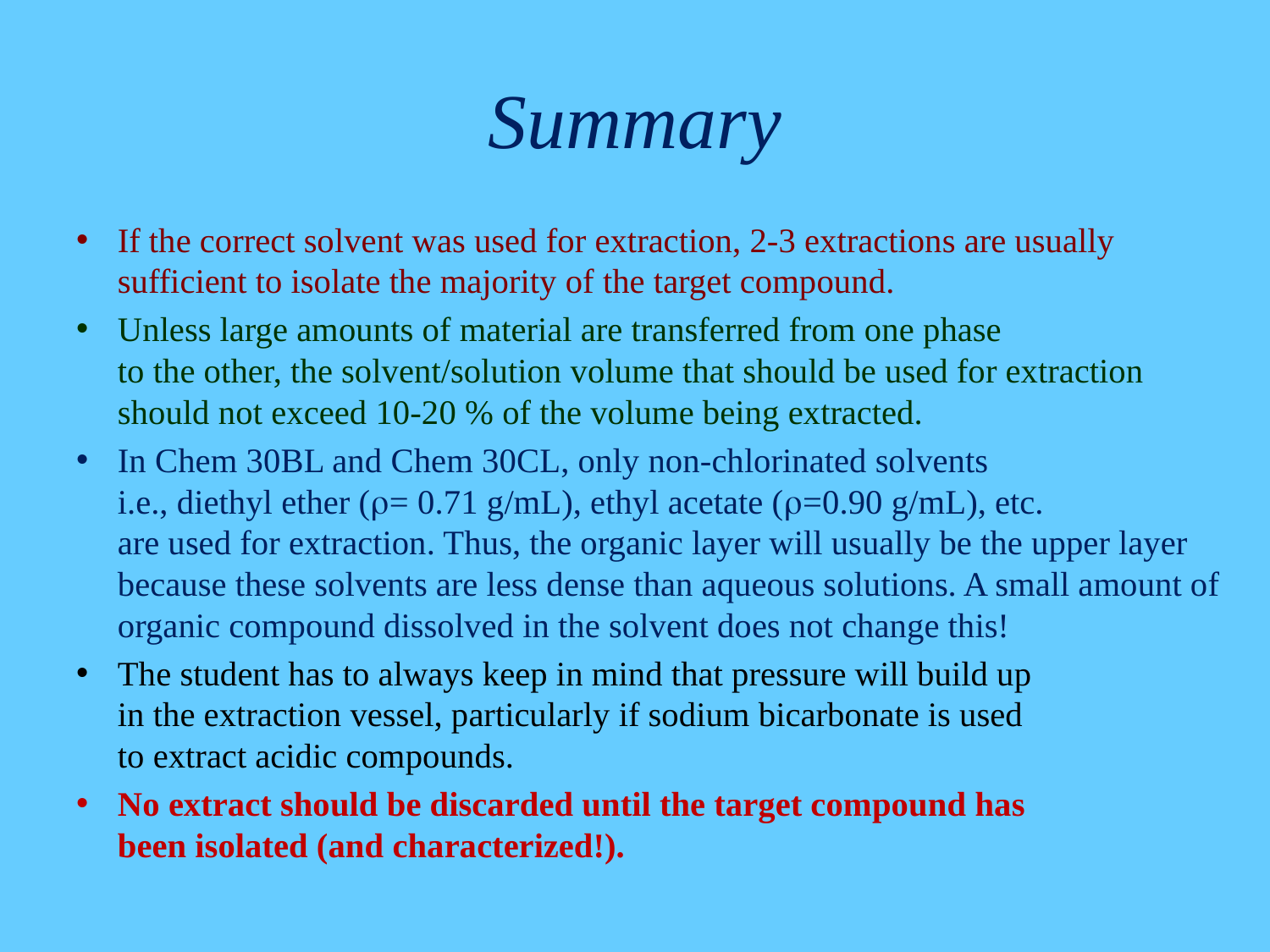

# Summary
If the correct solvent was used for extraction, 2-3 extractions are usually sufficient to isolate the majority of the target compound.
Unless large amounts of material are transferred from one phase
to the other, the solvent/solution volume that should be used for extraction should not exceed 10-20 % of the volume being extracted.
In Chem 30BL and Chem 30CL, only non-chlorinated solvents
i.e., diethyl ether (ρ= 0.71 g/mL), ethyl acetate (ρ=0.90 g/mL), etc.
are used for extraction. Thus, the organic layer will usually be the upper layer because these solvents are less dense than aqueous solutions. A small amount of organic compound dissolved in the solvent does not change this!
The student has to always keep in mind that pressure will build up
in the extraction vessel, particularly if sodium bicarbonate is used
to extract acidic compounds.
No extract should be discarded until the target compound has
been isolated (and characterized!).